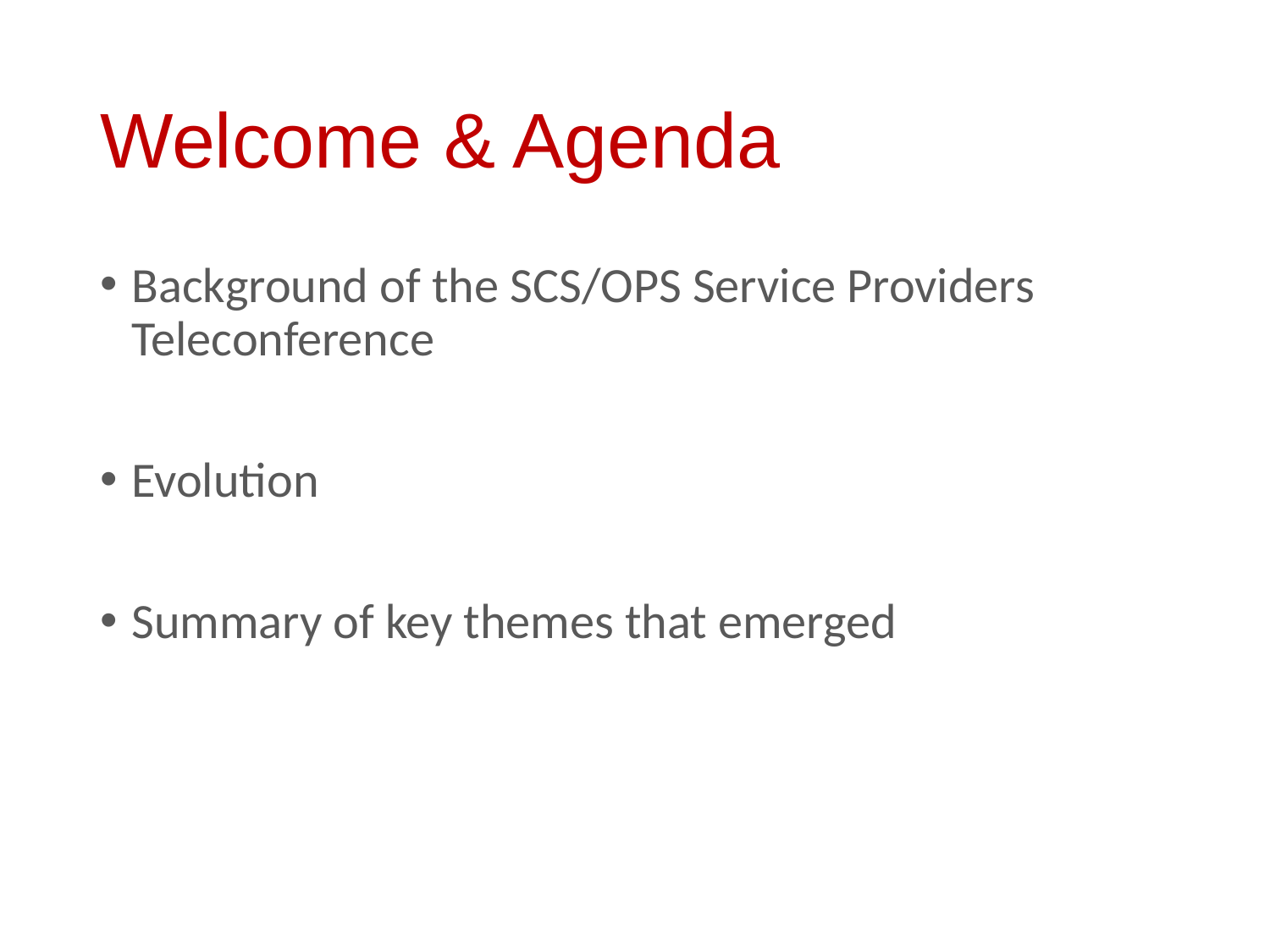

# Welcome & Agenda
Background of the SCS/OPS Service Providers Teleconference

Evolution

Summary of key themes that emerged